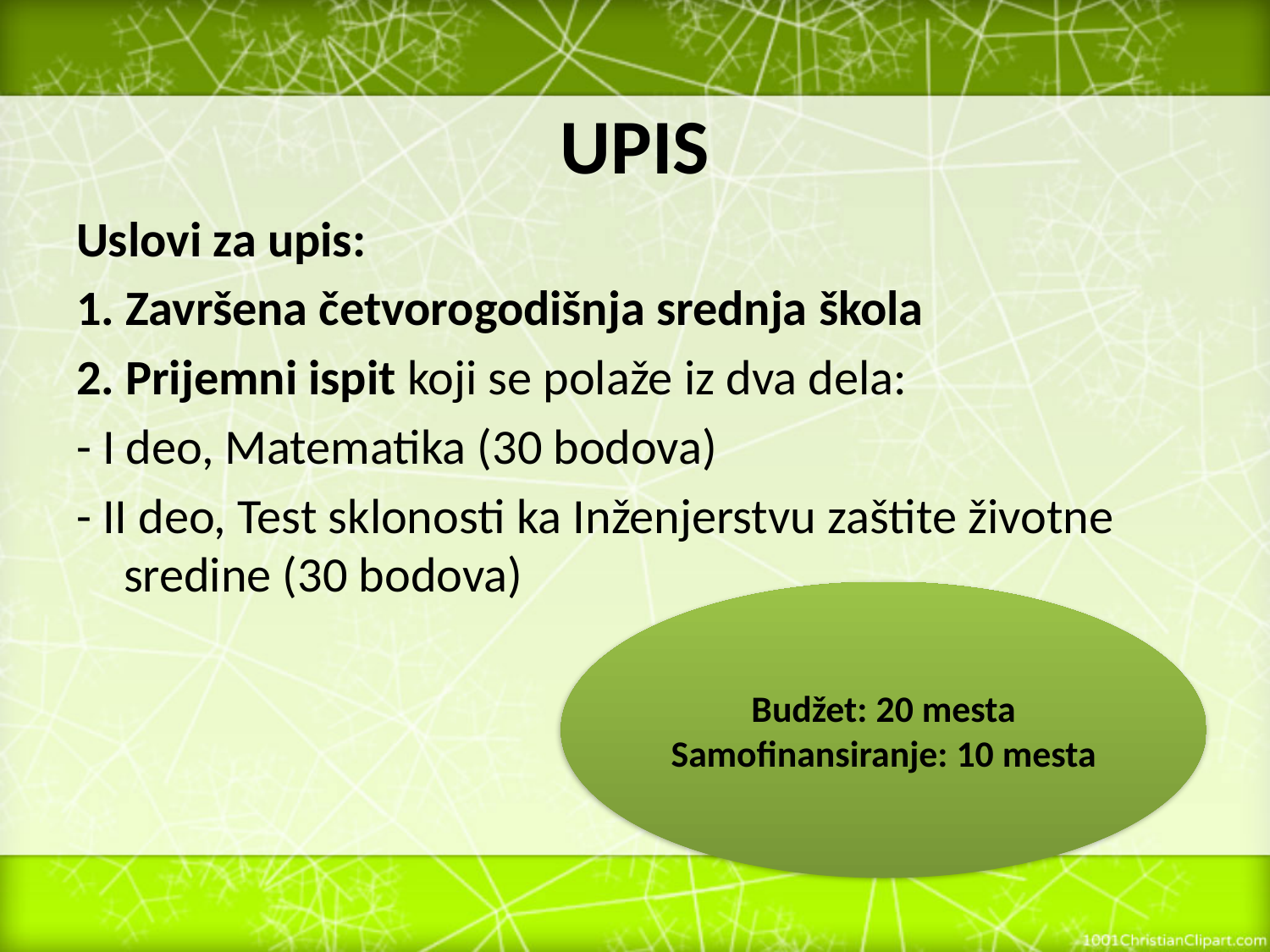

# UPIS
Uslovi za upis:
1. Završena četvorogodišnja srednja škola
2. Prijemni ispit koji se polaže iz dva dela:
- I deo, Matematika (30 bodova)
- II deo, Test sklonosti ka Inženjerstvu zaštite životne sredine (30 bodova)

Budžet: 20 mesta
Samofinansiranje: 10 mesta